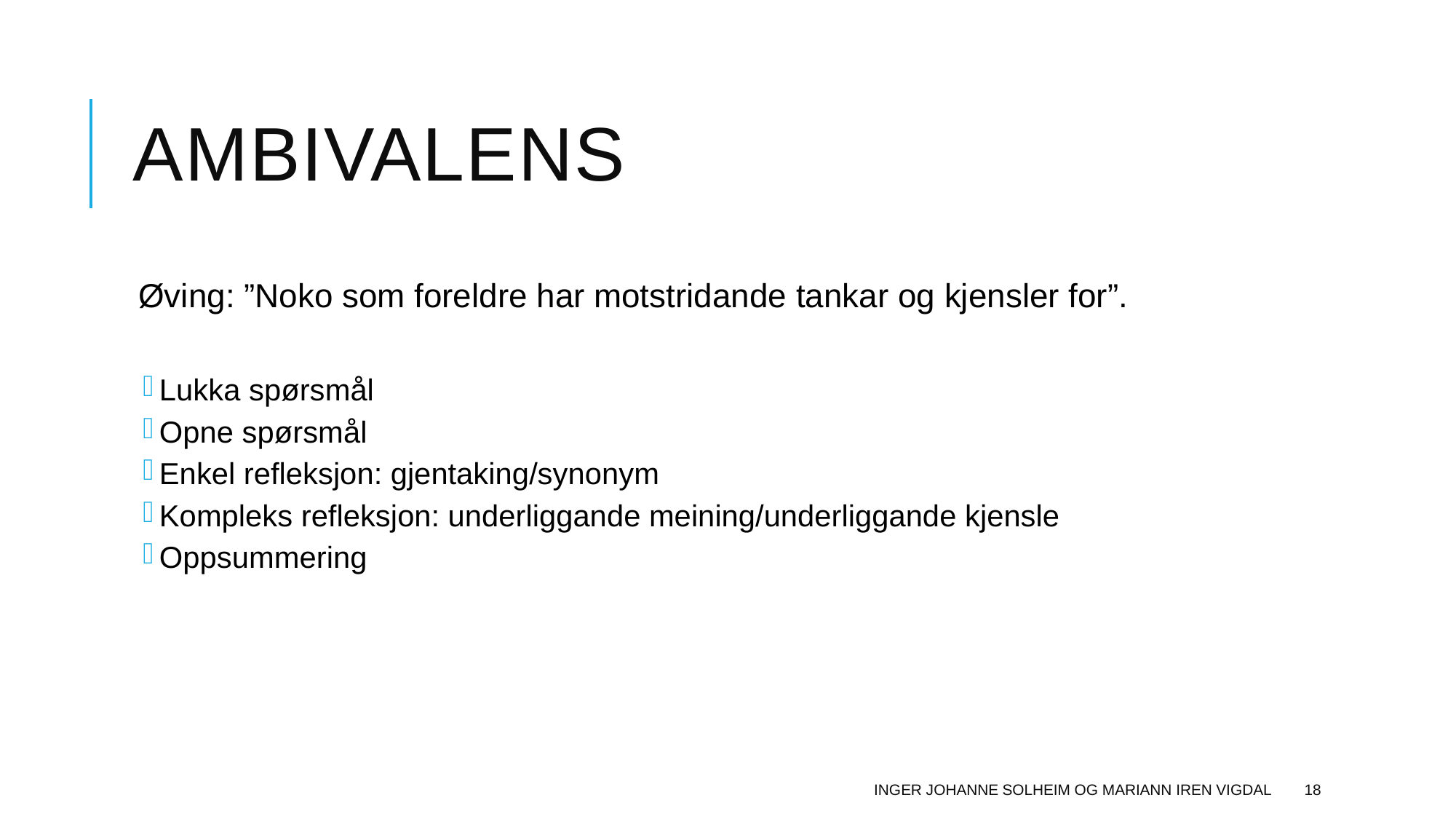

# Ambivalens
Øving: ”Noko som foreldre har motstridande tankar og kjensler for”.

Lukka spørsmål
Opne spørsmål
Enkel refleksjon: gjentaking/synonym
Kompleks refleksjon: underliggande meining/underliggande kjensle
Oppsummering
Inger Johanne Solheim og Mariann Iren Vigdal
18